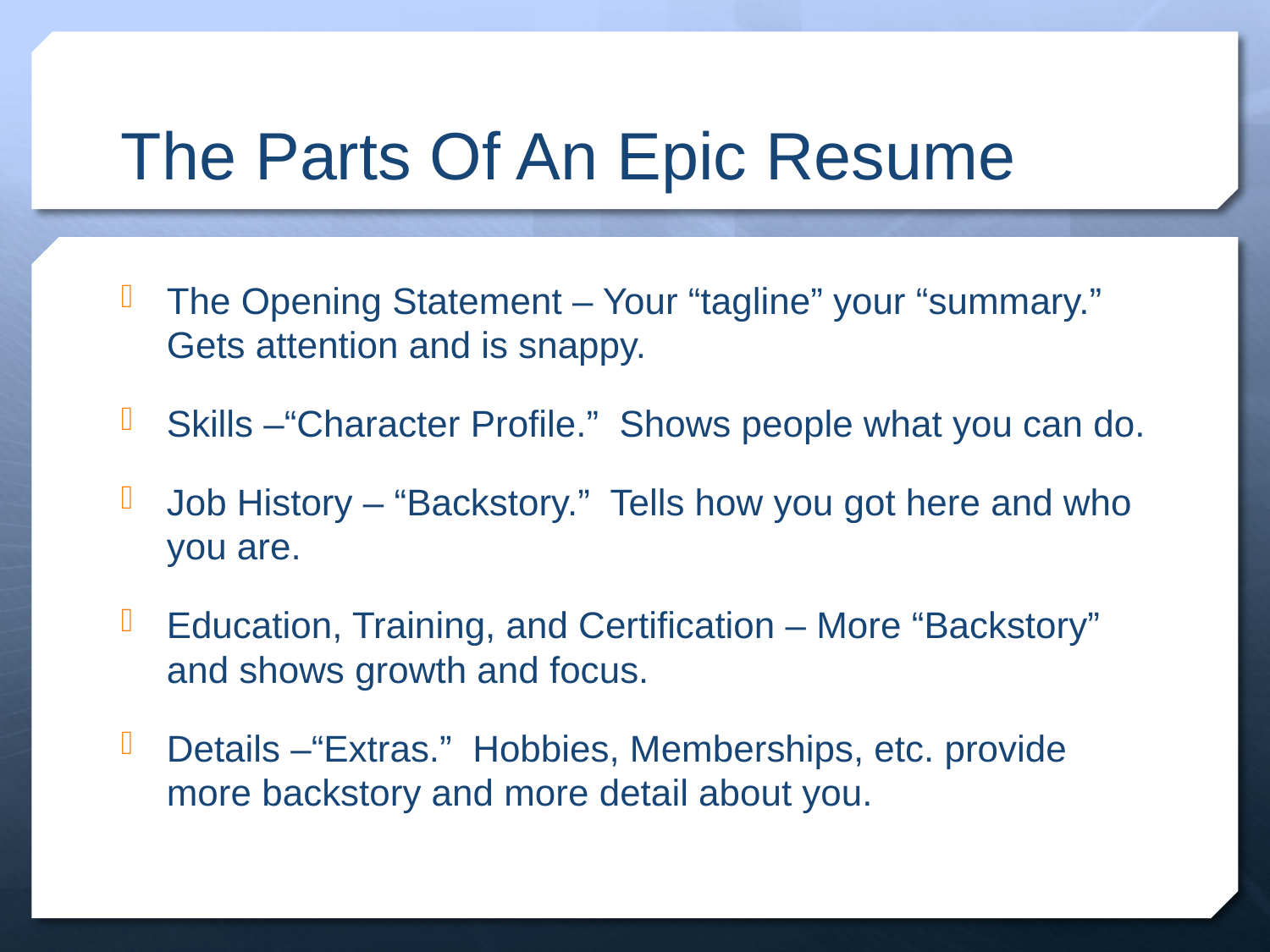

# The Parts Of An Epic Resume
The Opening Statement – Your “tagline” your “summary.”  Gets attention and is snappy.
Skills –“Character Profile.”  Shows people what you can do.
Job History – “Backstory.”  Tells how you got here and who you are.
Education, Training, and Certification – More “Backstory” and shows growth and focus.
Details –“Extras.”  Hobbies, Memberships, etc. provide more backstory and more detail about you.